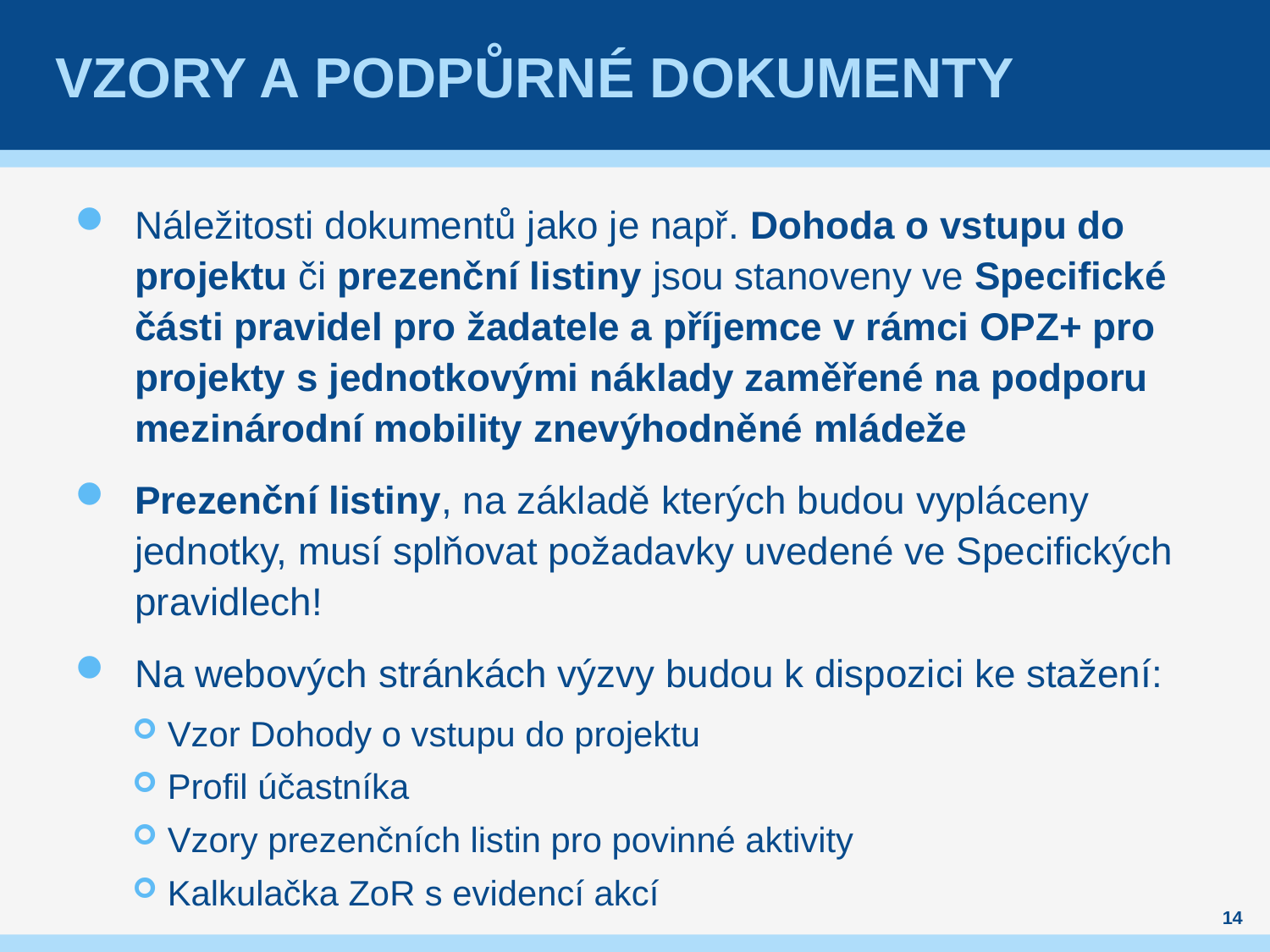

# Vzory a podpůrné dokumenty
Náležitosti dokumentů jako je např. Dohoda o vstupu do projektu či prezenční listiny jsou stanoveny ve Specifické části pravidel pro žadatele a příjemce v rámci OPZ+ pro projekty s jednotkovými náklady zaměřené na podporu mezinárodní mobility znevýhodněné mládeže
Prezenční listiny, na základě kterých budou vypláceny jednotky, musí splňovat požadavky uvedené ve Specifických pravidlech!
Na webových stránkách výzvy budou k dispozici ke stažení:
Vzor Dohody o vstupu do projektu
Profil účastníka
Vzory prezenčních listin pro povinné aktivity
Kalkulačka ZoR s evidencí akcí

14